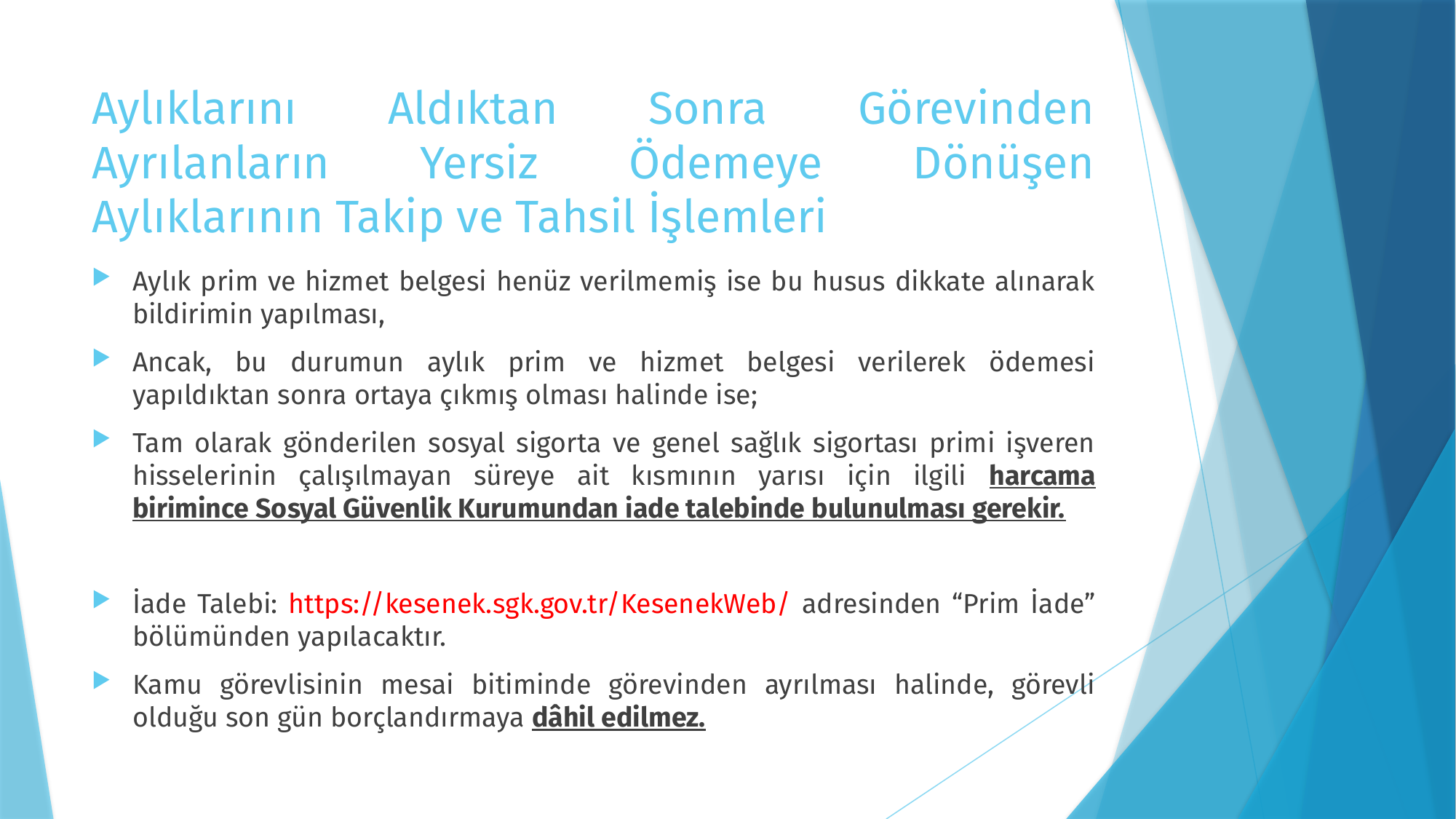

# Aylıklarını Aldıktan Sonra Görevinden Ayrılanların Yersiz Ödemeye Dönüşen Aylıklarının Takip ve Tahsil İşlemleri
Aylık prim ve hizmet belgesi henüz verilmemiş ise bu husus dikkate alınarak bildirimin yapılması,
Ancak, bu durumun aylık prim ve hizmet belgesi verilerek ödemesi yapıldıktan sonra ortaya çıkmış olması halinde ise;
Tam olarak gönderilen sosyal sigorta ve genel sağlık sigortası primi işveren hisselerinin çalışılmayan süreye ait kısmının yarısı için ilgili harcama birimince Sosyal Güvenlik Kurumundan iade talebinde bulunulması gerekir.

İade Talebi: https://kesenek.sgk.gov.tr/KesenekWeb/ adresinden “Prim İade” bölümünden yapılacaktır.
Kamu görevlisinin mesai bitiminde görevinden ayrılması halinde, görevli olduğu son gün borçlandırmaya dâhil edilmez.